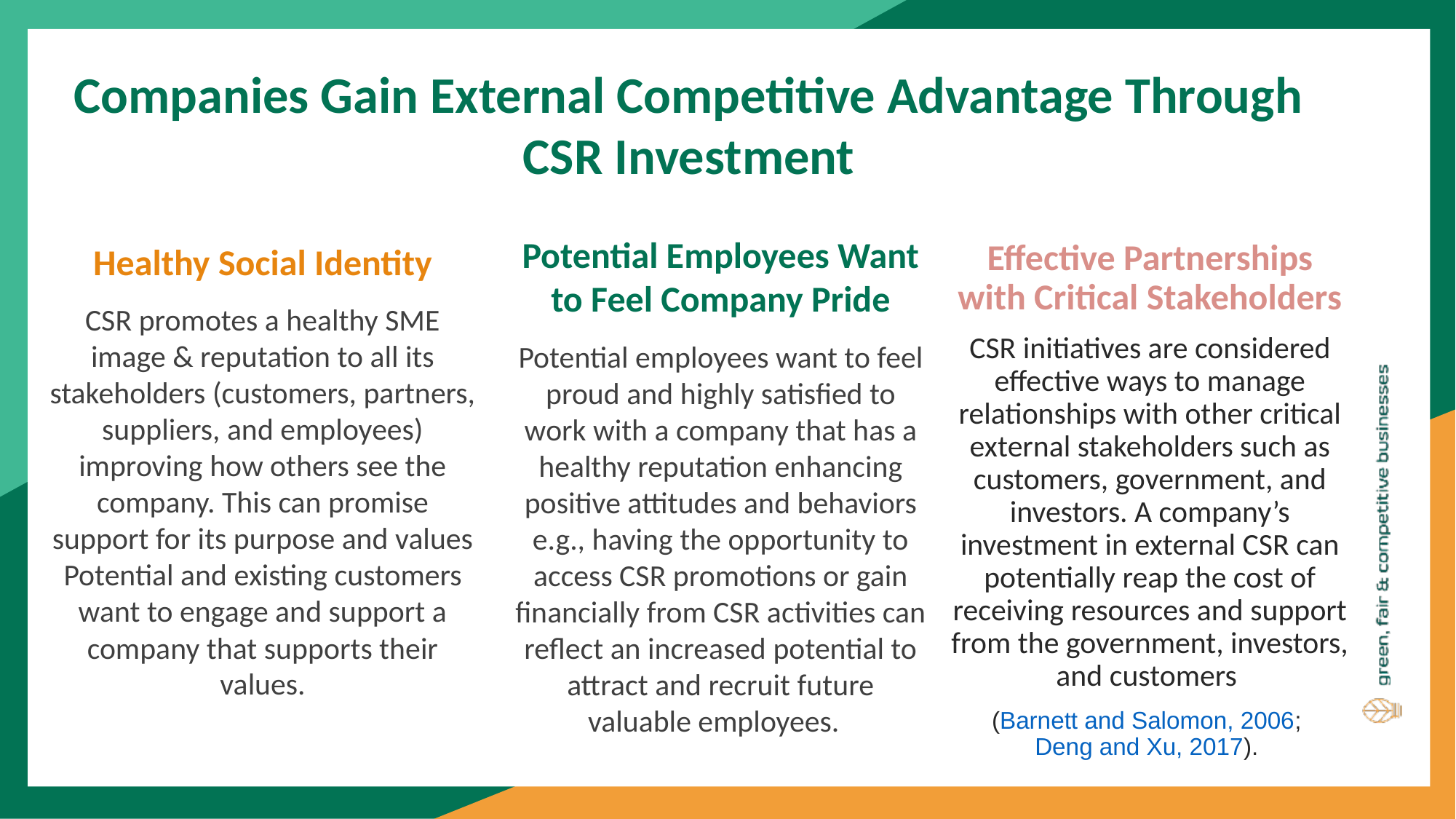

Companies Gain External Competitive Advantage Through CSR Investment
Potential Employees Want to Feel Company Pride

Potential employees want to feel proud and highly satisfied to work with a company that has a healthy reputation enhancing positive attitudes and behaviors e.g., having the opportunity to access CSR promotions or gain financially from CSR activities can reflect an increased potential to attract and recruit future valuable employees.
Healthy Social Identity

CSR promotes a healthy SME image & reputation to all its stakeholders (customers, partners, suppliers, and employees) improving how others see the company. This can promise support for its purpose and values
Potential and existing customers want to engage and support a company that supports their values.
Effective Partnerships with Critical Stakeholders
CSR initiatives are considered effective ways to manage relationships with other critical external stakeholders such as customers, government, and investors. A company’s investment in external CSR can potentially reap the cost of receiving resources and support from the government, investors, and customers
(Barnett and Salomon, 2006; Deng and Xu, 2017).